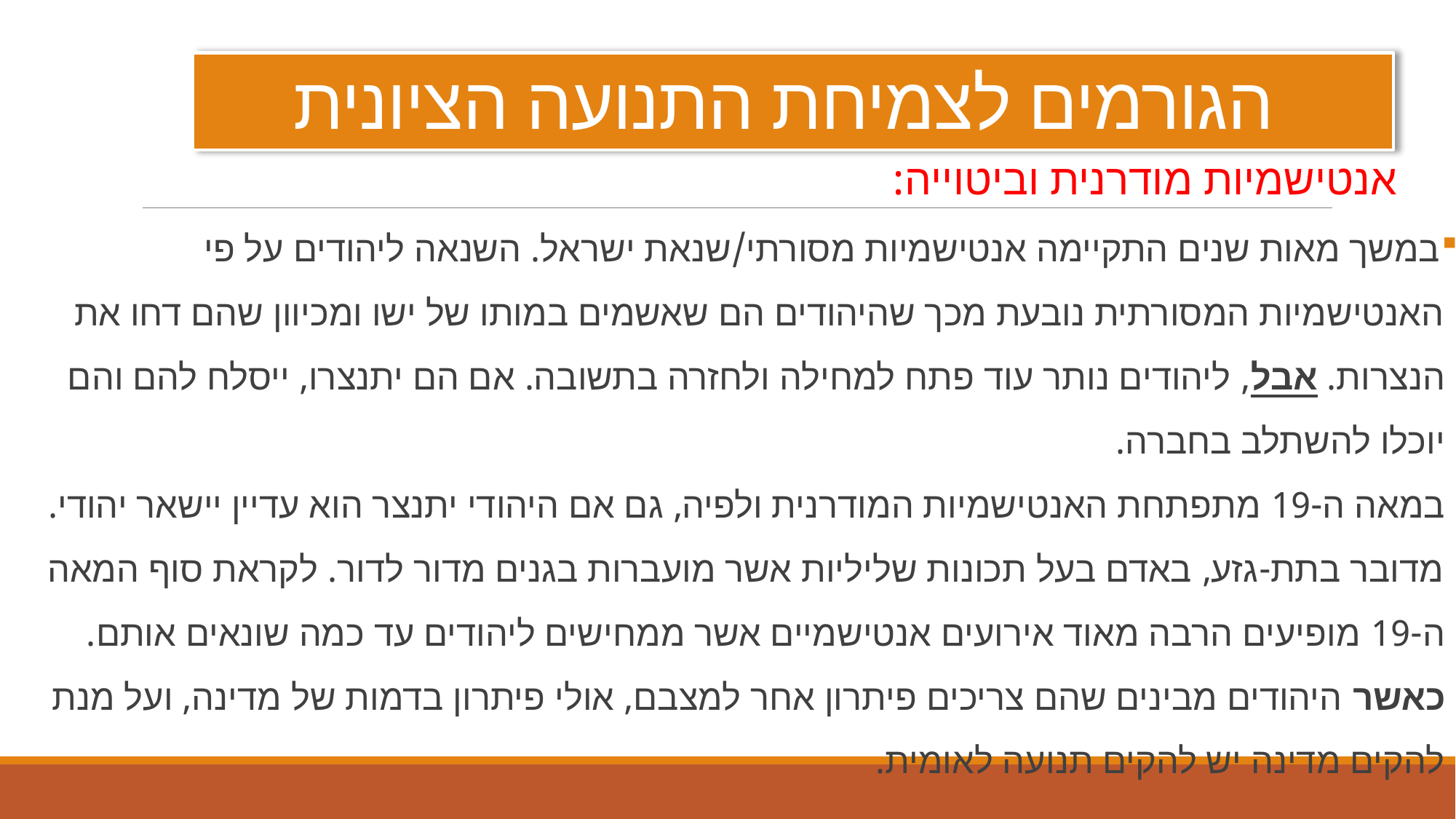

# הגורמים לצמיחת התנועה הציונית
אנטישמיות מודרנית וביטוייה:
במשך מאות שנים התקיימה אנטישמיות מסורתי/שנאת ישראל. השנאה ליהודים על פי האנטישמיות המסורתית נובעת מכך שהיהודים הם שאשמים במותו של ישו ומכיוון שהם דחו את הנצרות. אבל, ליהודים נותר עוד פתח למחילה ולחזרה בתשובה. אם הם יתנצרו, ייסלח להם והם יוכלו להשתלב בחברה.
במאה ה-19 מתפתחת האנטישמיות המודרנית ולפיה, גם אם היהודי יתנצר הוא עדיין יישאר יהודי. מדובר בתת-גזע, באדם בעל תכונות שליליות אשר מועברות בגנים מדור לדור. לקראת סוף המאה ה-19 מופיעים הרבה מאוד אירועים אנטישמיים אשר ממחישים ליהודים עד כמה שונאים אותם. כאשר היהודים מבינים שהם צריכים פיתרון אחר למצבם, אולי פיתרון בדמות של מדינה, ועל מנת להקים מדינה יש להקים תנועה לאומית.